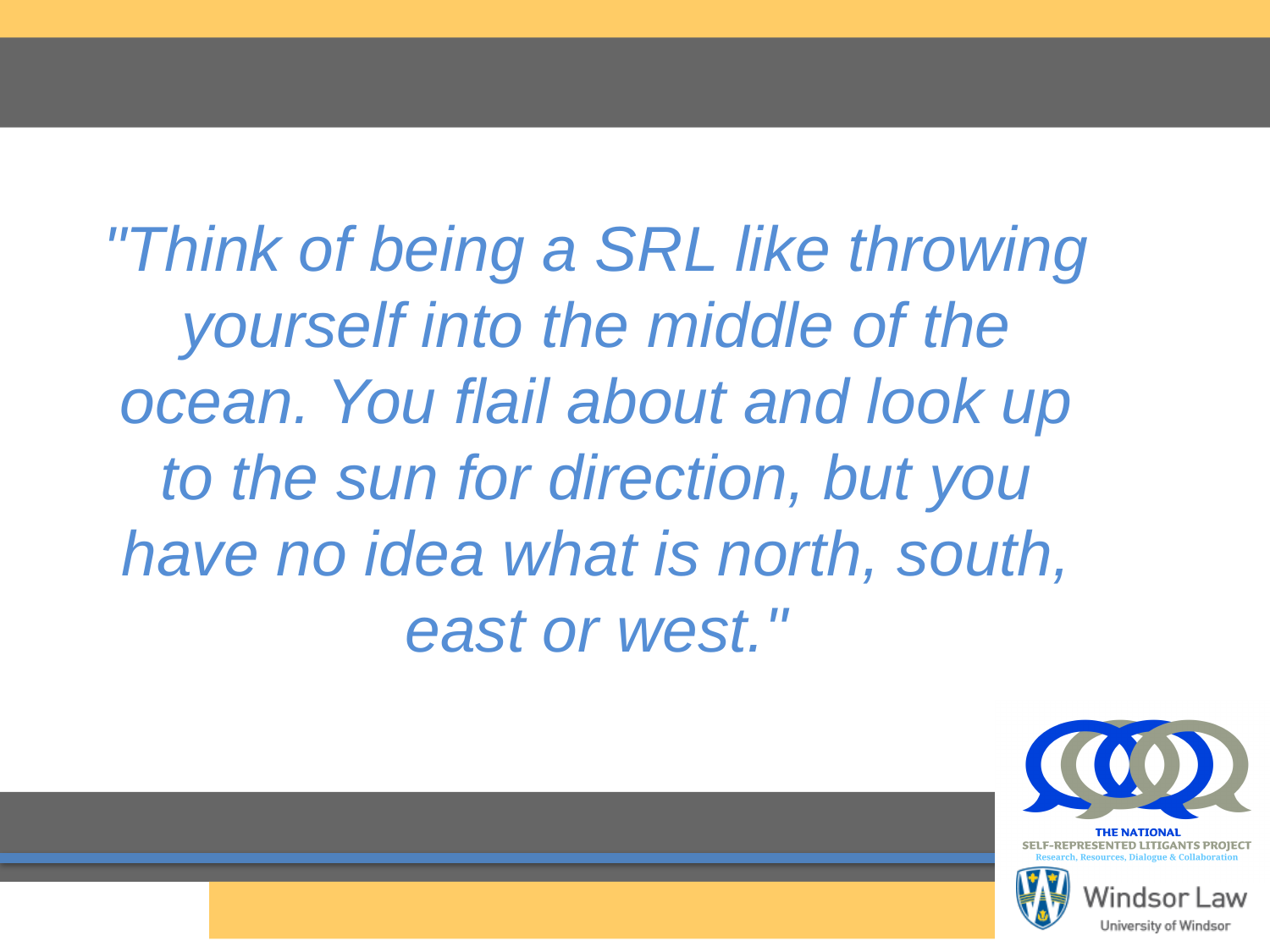

"Think of being a SRL like throwing yourself into the middle of the ocean. You flail about and look up to the sun for direction, but you have no idea what is north, south, east or west."